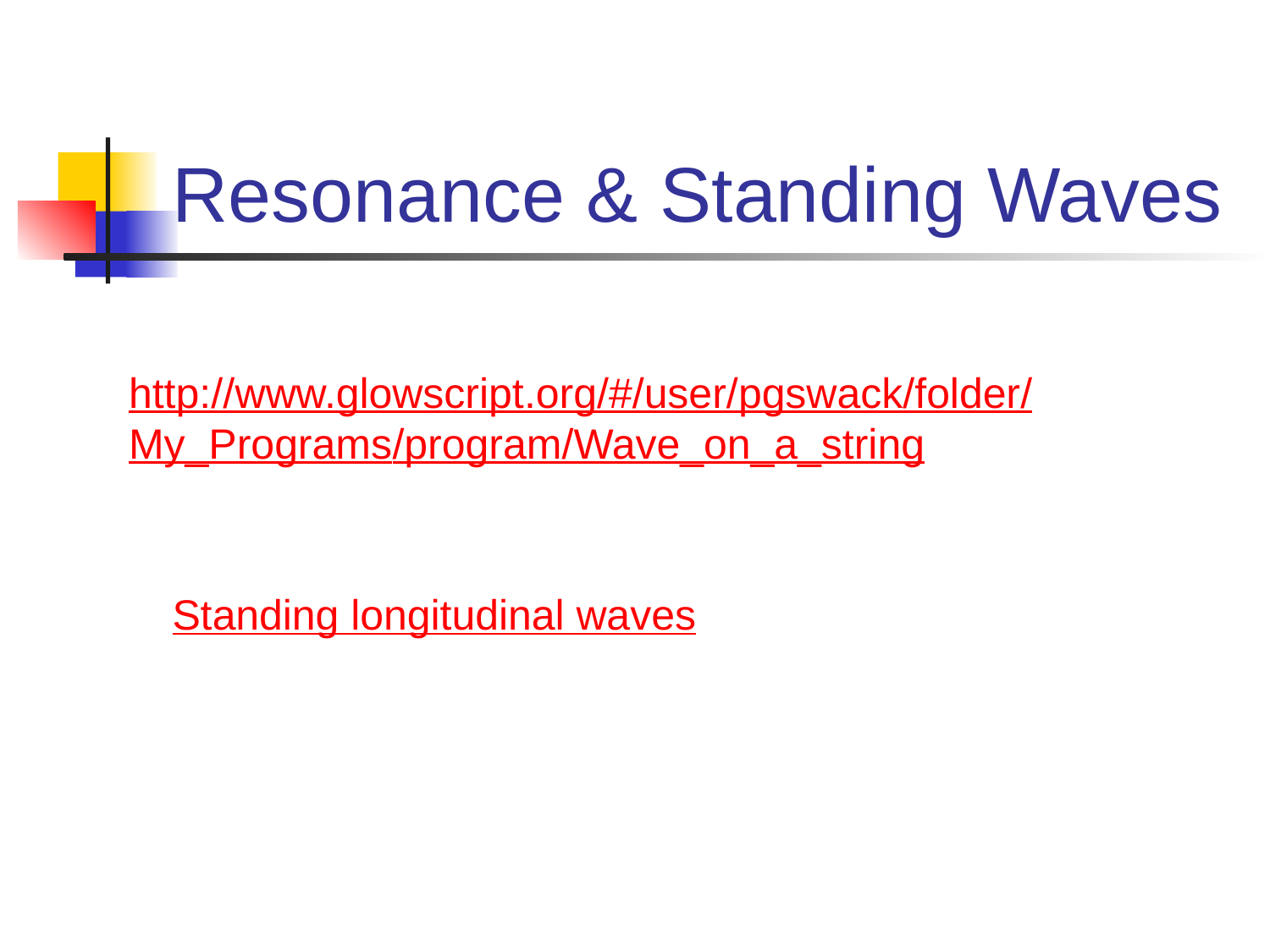

# Resonance & Standing Waves
http://www.glowscript.org/#/user/pgswack/folder/My_Programs/program/Wave_on_a_string
Standing longitudinal waves